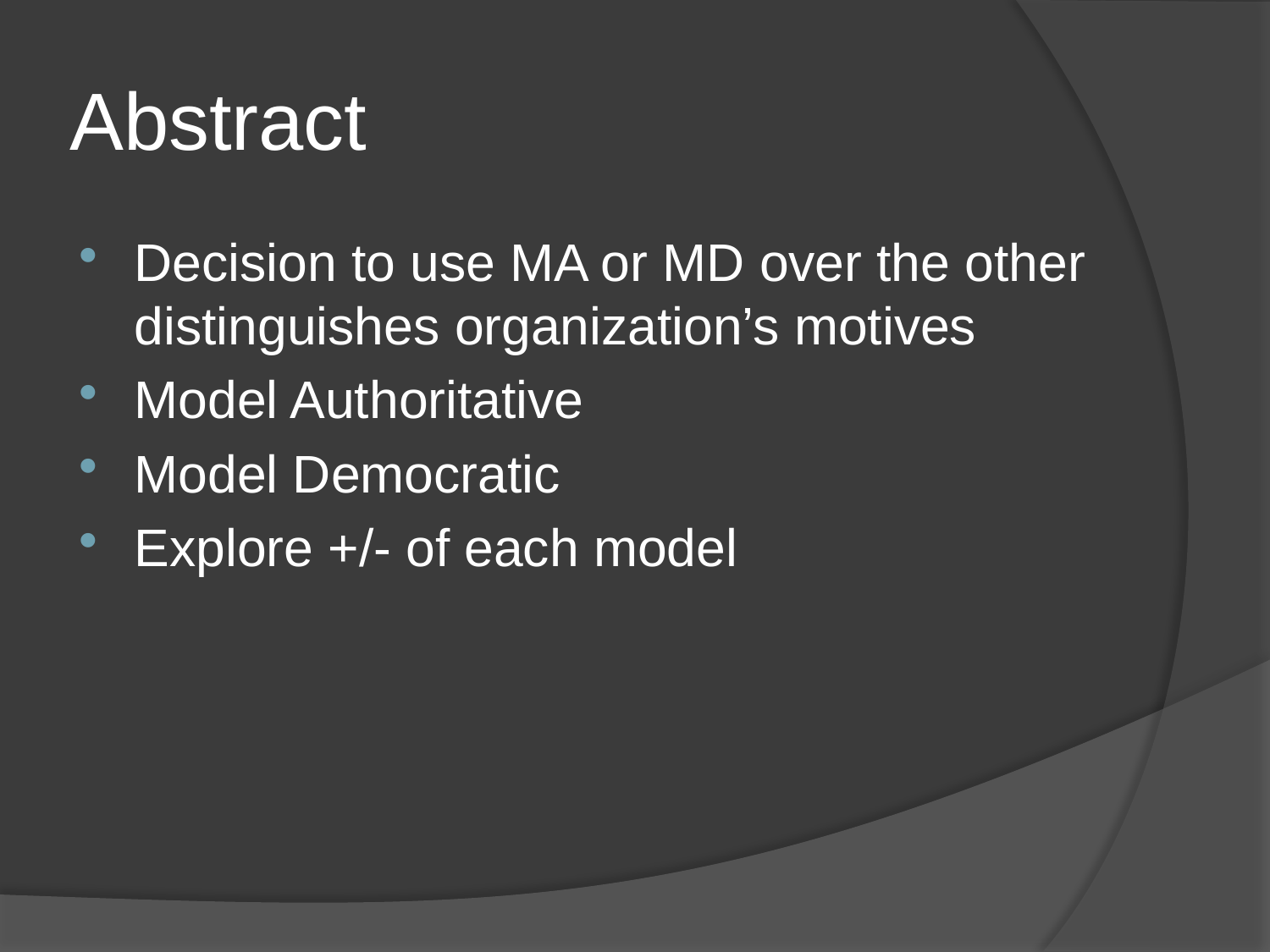

# Abstract
Decision to use MA or MD over the other distinguishes organization’s motives
Model Authoritative
Model Democratic
Explore +/- of each model